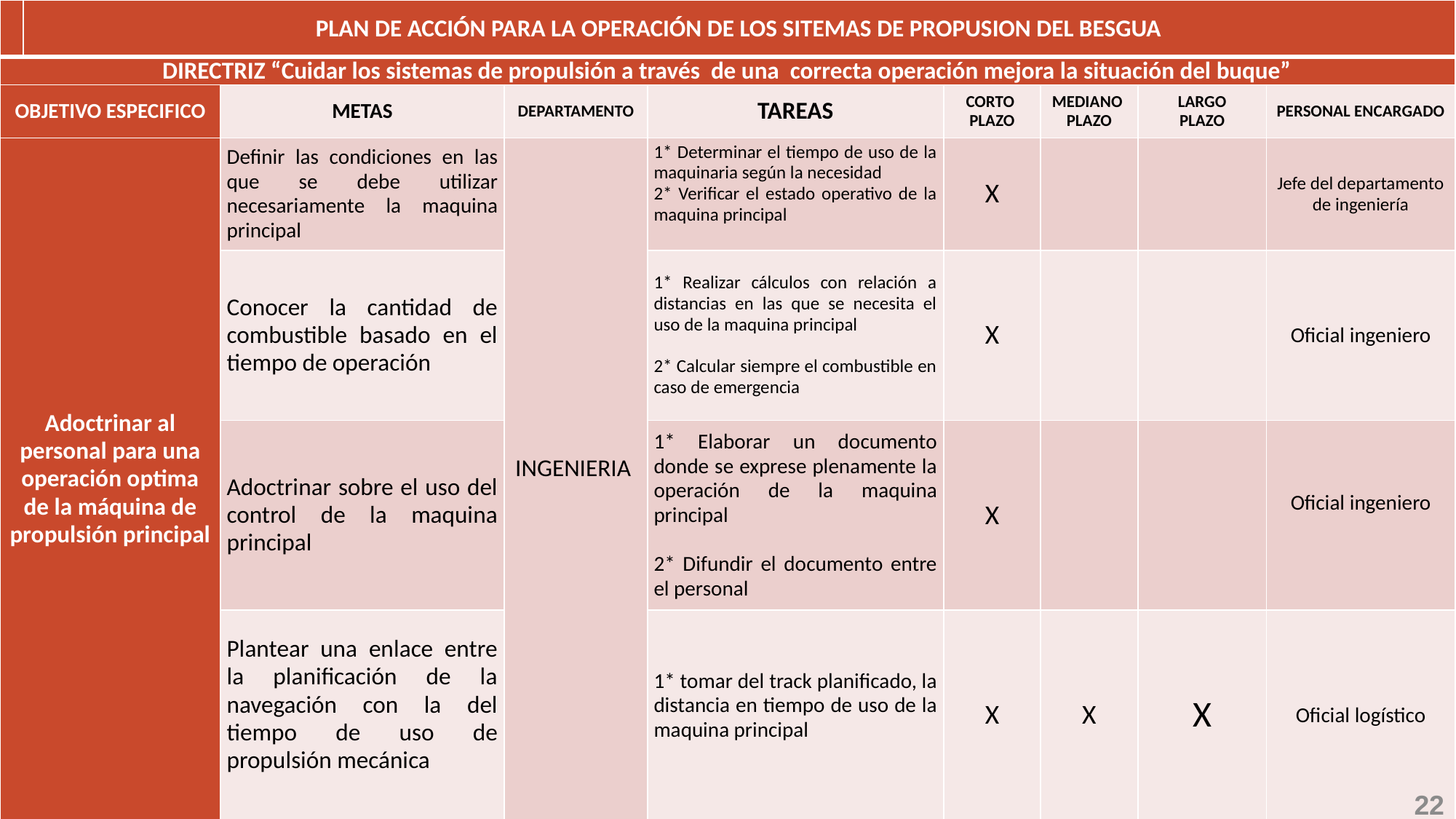

|  | PLAN DE ACCIÓN PARA LA OPERACIÓN DE LOS SITEMAS DE PROPUSION DEL BESGUA |  |  |  |  |  |  |  |
| --- | --- | --- | --- | --- | --- | --- | --- | --- |
| DIRECTRIZ “Cuidar los sistemas de propulsión a través de una correcta operación mejora la situación del buque” |  |  |  |  |  |  |  |  |
| OBJETIVO ESPECIFICO |  | METAS | DEPARTAMENTO | TAREAS | CORTO PLAZO | MEDIANO PLAZO | LARGO PLAZO | PERSONAL ENCARGADO |
| Adoctrinar al personal para una operación optima de la máquina de propulsión principal |  | Definir las condiciones en las que se debe utilizar necesariamente la maquina principal | INGENIERIA | 1\* Determinar el tiempo de uso de la maquinaria según la necesidad 2\* Verificar el estado operativo de la maquina principal | X |  |  | Jefe del departamento de ingeniería |
|  |  | Conocer la cantidad de combustible basado en el tiempo de operación |  | 1\* Realizar cálculos con relación a distancias en las que se necesita el uso de la maquina principal   2\* Calcular siempre el combustible en caso de emergencia | X |  |  | Oficial ingeniero |
|  |  | Adoctrinar sobre el uso del control de la maquina principal |  | 1\* Elaborar un documento donde se exprese plenamente la operación de la maquina principal   2\* Difundir el documento entre el personal | X |  |  | Oficial ingeniero |
|  |  | Plantear una enlace entre la planificación de la navegación con la del tiempo de uso de propulsión mecánica |  | 1\* tomar del track planificado, la distancia en tiempo de uso de la maquina principal | X | X | X | Oficial logístico |
22